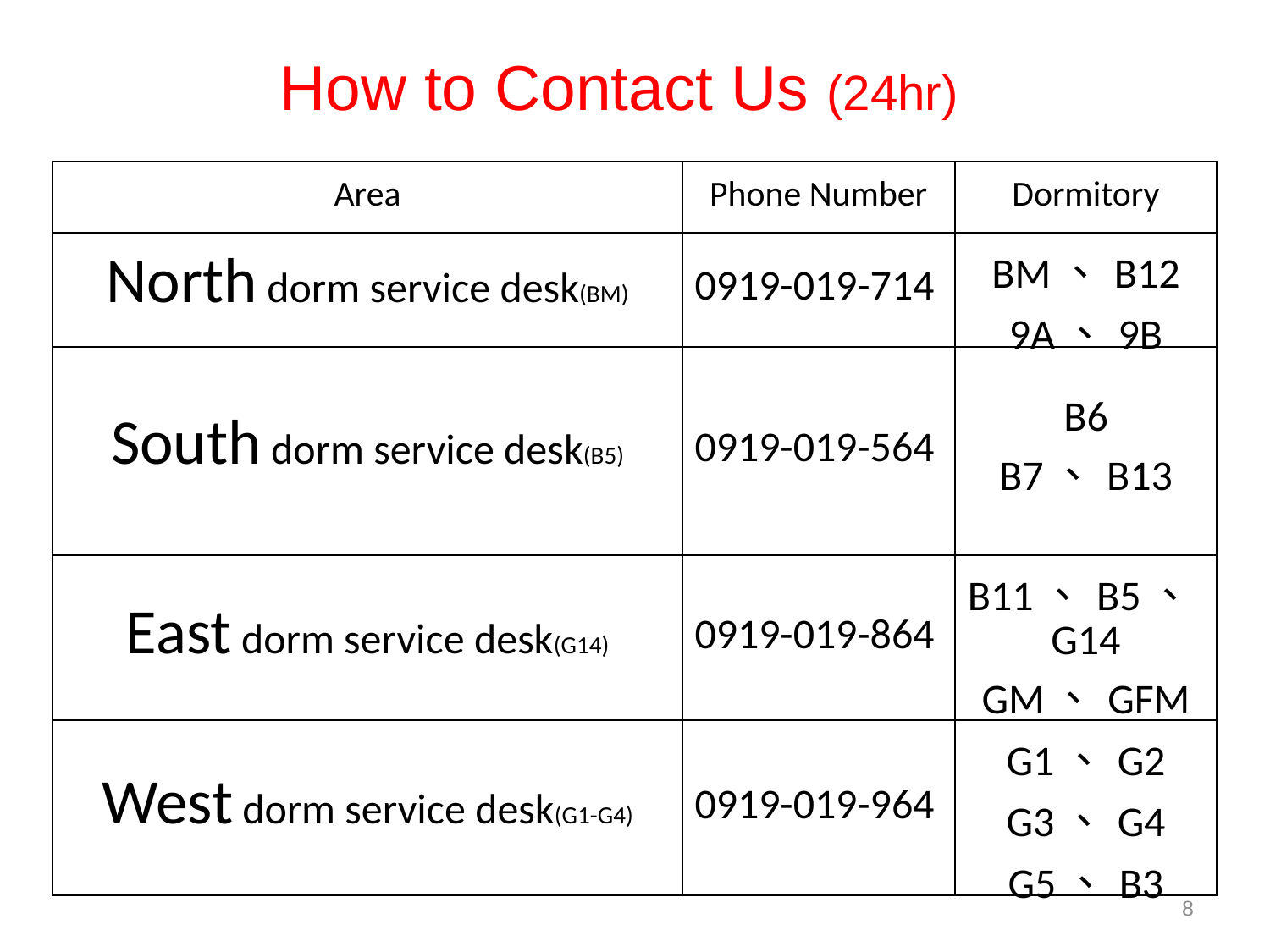

# How to Contact Us (24hr)
| Area | Phone Number | Dormitory |
| --- | --- | --- |
| North dorm service desk(BM) | 0919-019-714 | BM、B12 9A、9B |
| South dorm service desk(B5) | 0919-019-564 | B6 B7、B13 |
| East dorm service desk(G14) | 0919-019-864 | B11、B5、G14 GM、GFM |
| West dorm service desk(G1-G4) | 0919-019-964 | G1、G2 G3、G4 G5、B3 |
8